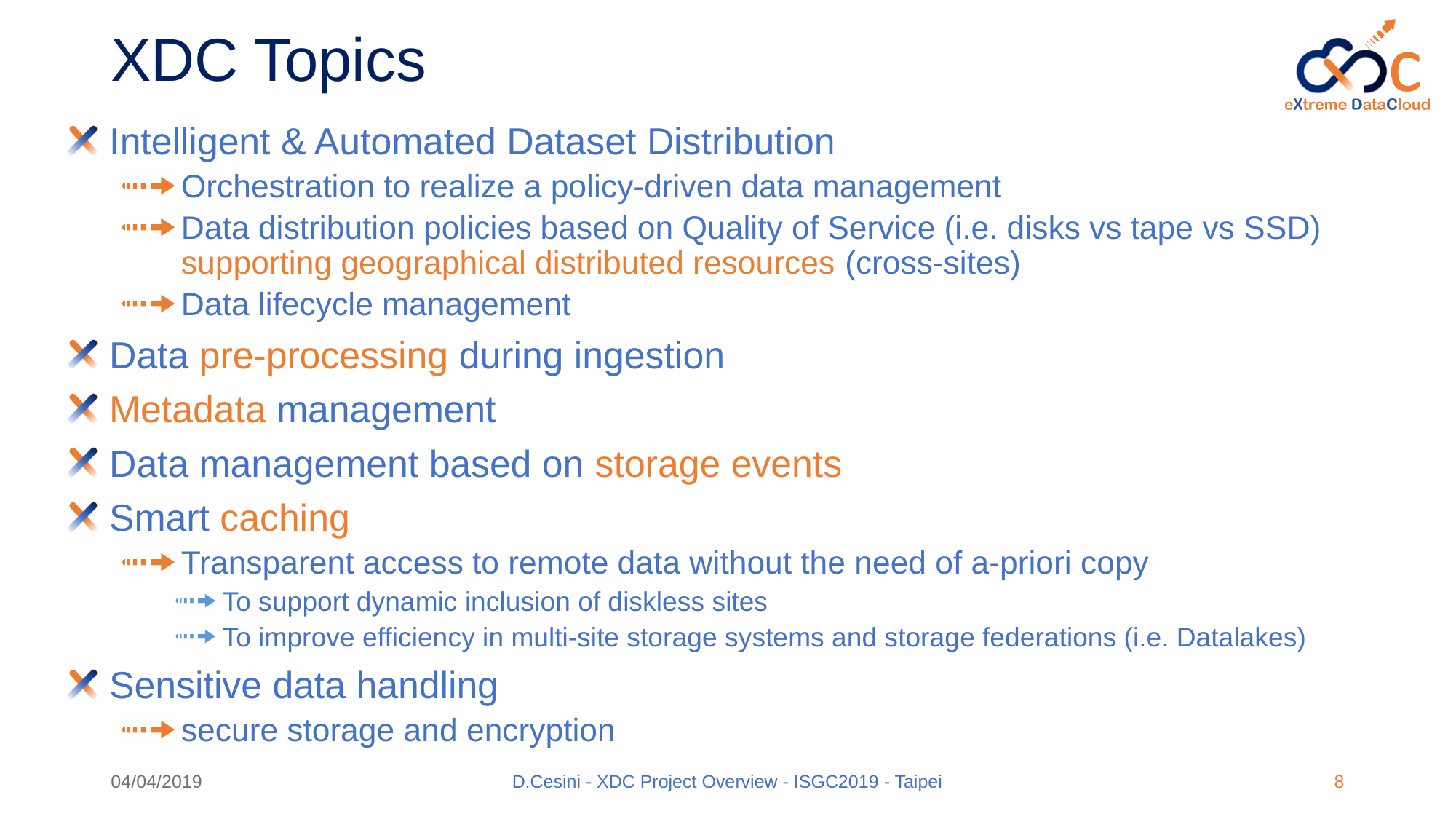

# XDC Topics
Intelligent & Automated Dataset Distribution
Orchestration to realize a policy-driven data management
Data distribution policies based on Quality of Service (i.e. disks vs tape vs SSD) supporting geographical distributed resources (cross-sites)
Data lifecycle management
Data pre-processing during ingestion
Metadata management
Data management based on storage events
Smart caching
Transparent access to remote data without the need of a-priori copy
To support dynamic inclusion of diskless sites
To improve efficiency in multi-site storage systems and storage federations (i.e. Datalakes)
Sensitive data handling
secure storage and encryption
04/04/2019
D.Cesini - XDC Project Overview - ISGC2019 - Taipei
8